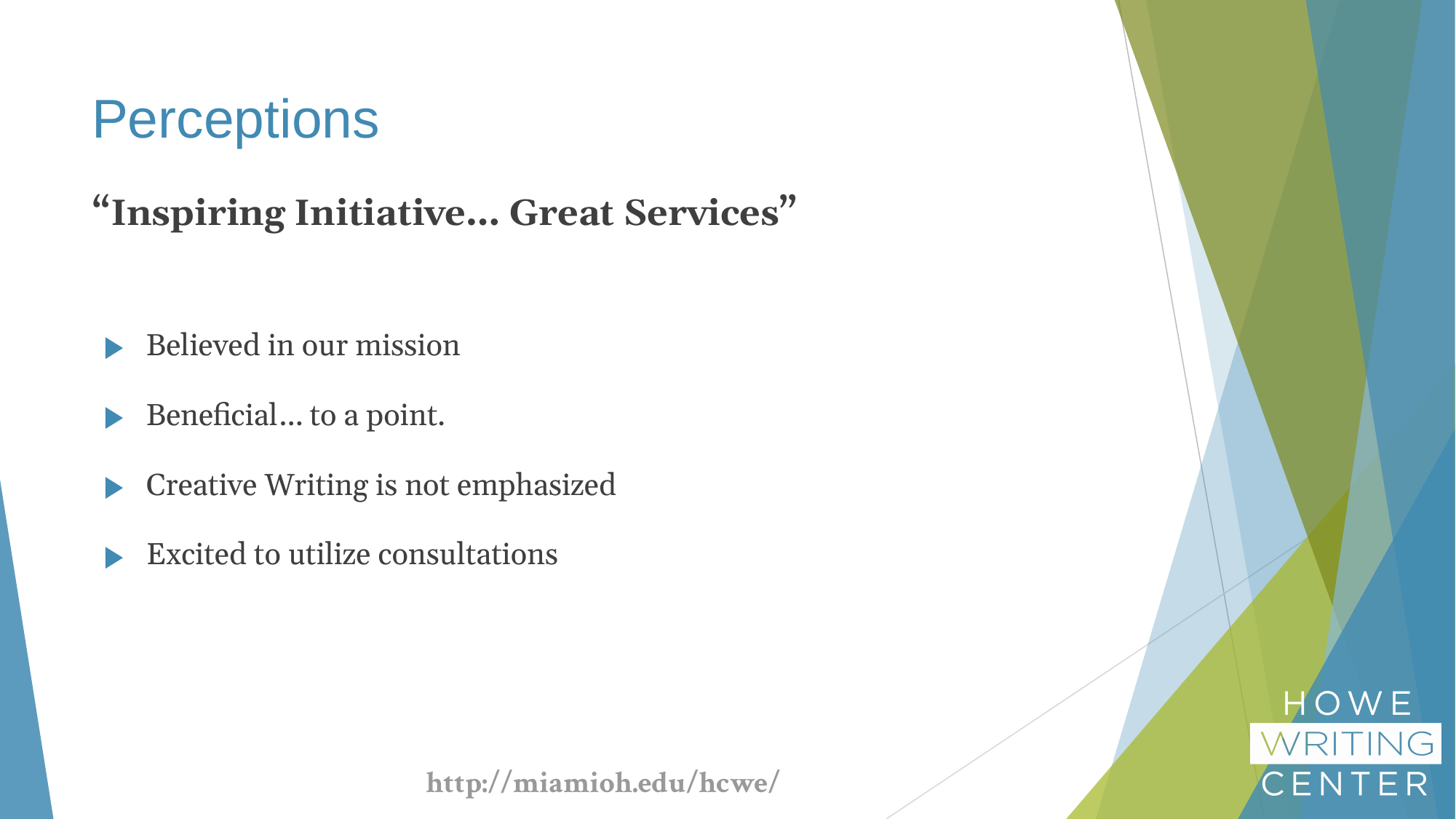

# Perceptions
“Inspiring Initiative… Great Services”

Believed in our mission
Beneficial… to a point.
Creative Writing is not emphasized
Excited to utilize consultations